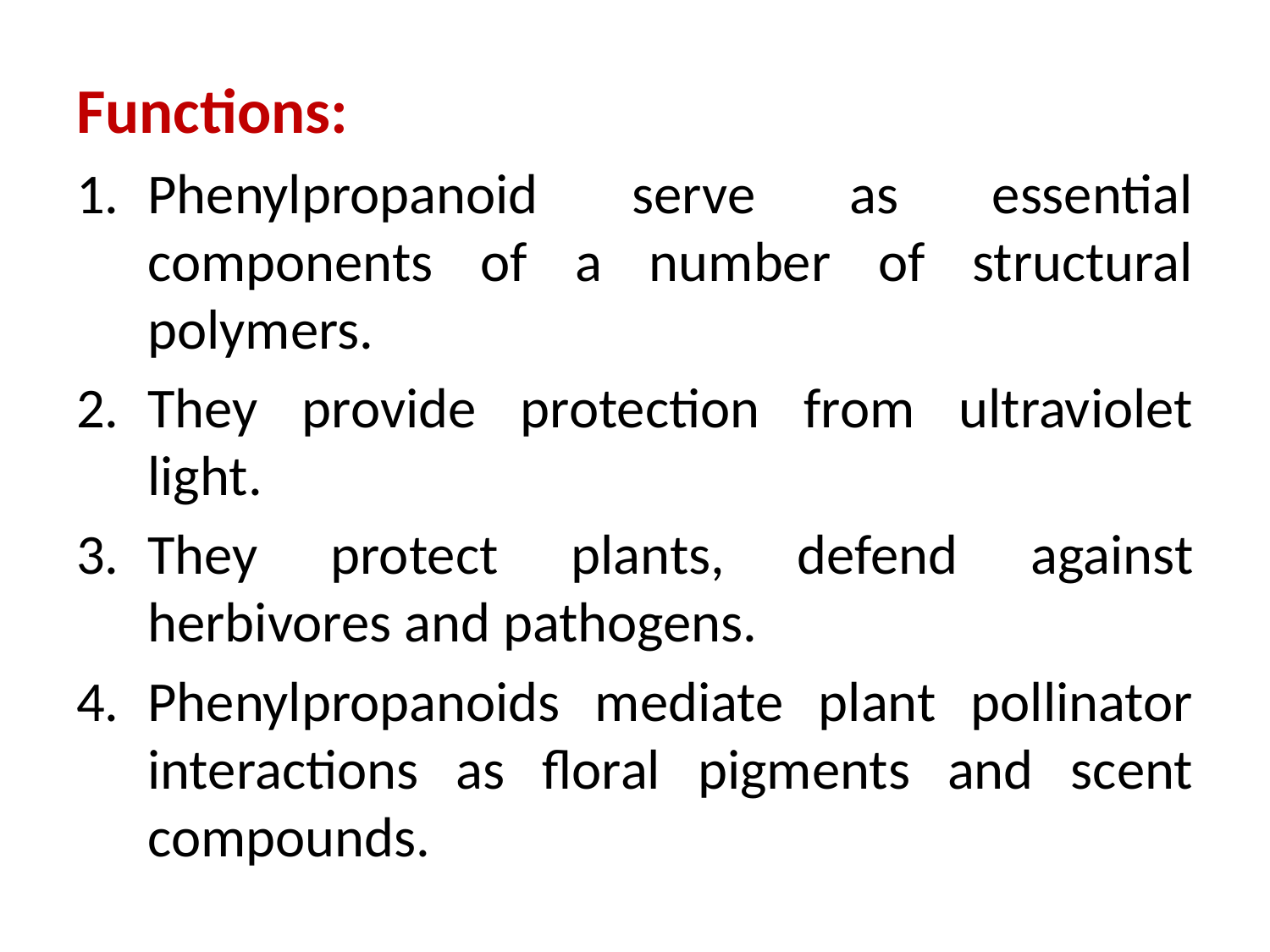

Functions:
Phenylpropanoid serve as essential components of a number of structural polymers.
They provide protection from ultraviolet light.
They protect plants, defend against herbivores and pathogens.
Phenylpropanoids mediate plant pollinator interactions as floral pigments and scent compounds.